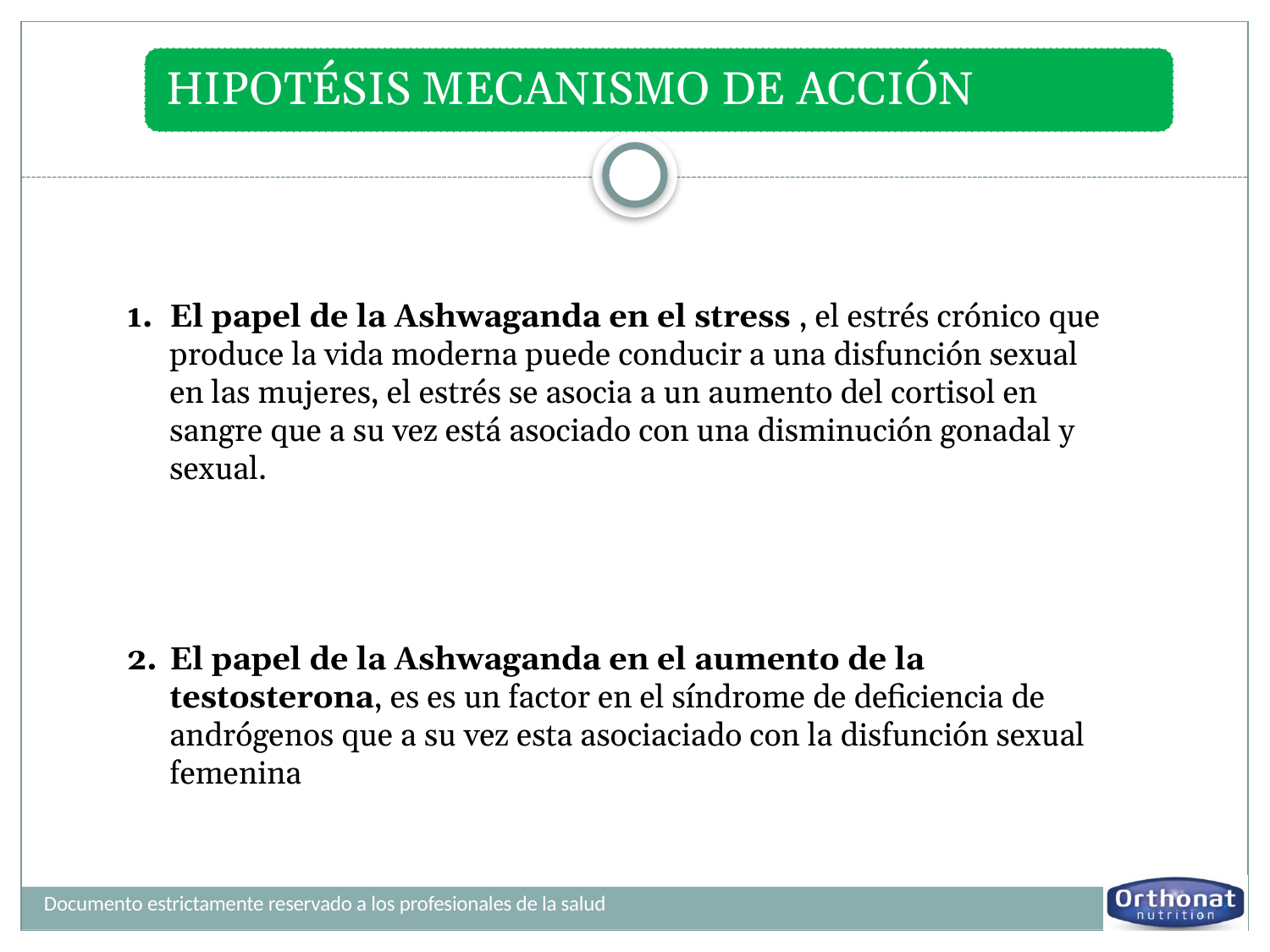

HIPOTÉSIS MECANISMO DE ACCIÓN
El papel de la Ashwaganda en el stress , el estrés crónico que produce la vida moderna puede conducir a una disfunción sexual en las mujeres, el estrés se asocia a un aumento del cortisol en sangre que a su vez está asociado con una disminución gonadal y sexual.

El papel de la Ashwaganda en el aumento de la testosterona, es es un factor en el síndrome de deficiencia de andrógenos que a su vez esta asociaciado con la disfunción sexual femenina
Documento estrictamente reservado a los profesionales de la salud